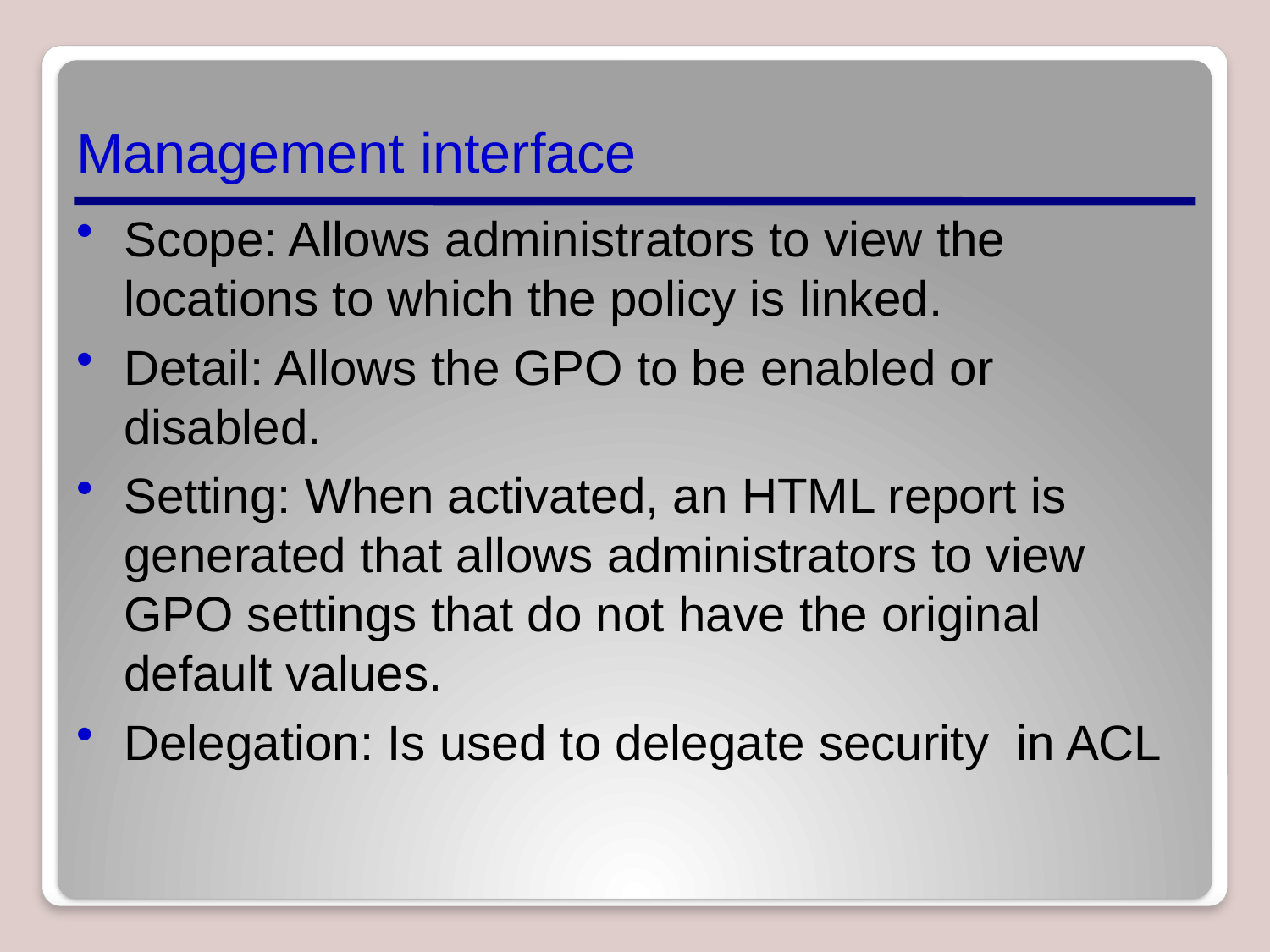

# Management interface
Scope: Allows administrators to view the locations to which the policy is linked.
Detail: Allows the GPO to be enabled or disabled.
Setting: When activated, an HTML report is generated that allows administrators to view GPO settings that do not have the original default values.
Delegation: Is used to delegate security  in ACL